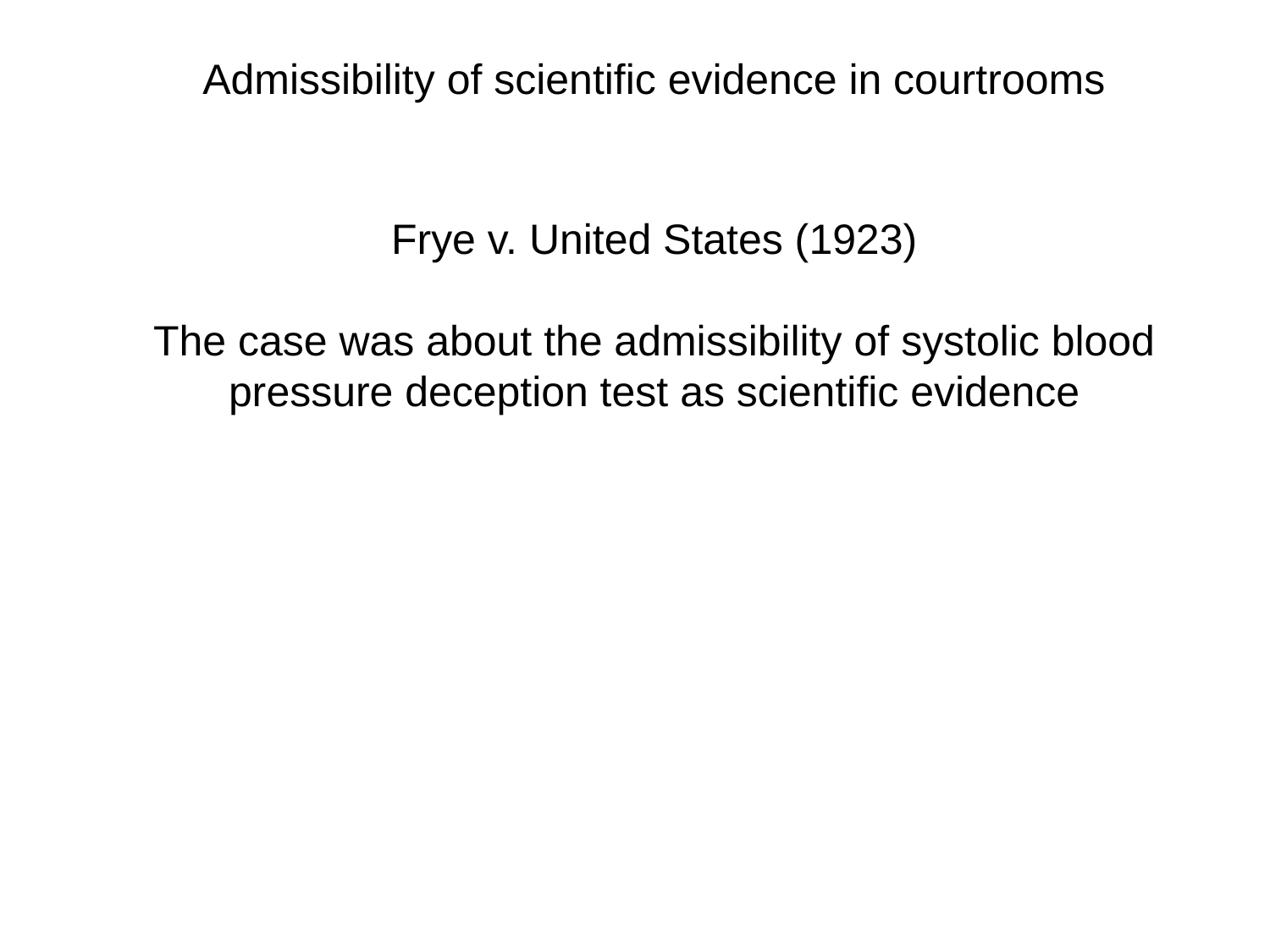

Admissibility of scientific evidence in courtrooms
Frye v. United States (1923)

The case was about the admissibility of systolic blood pressure deception test as scientific evidence